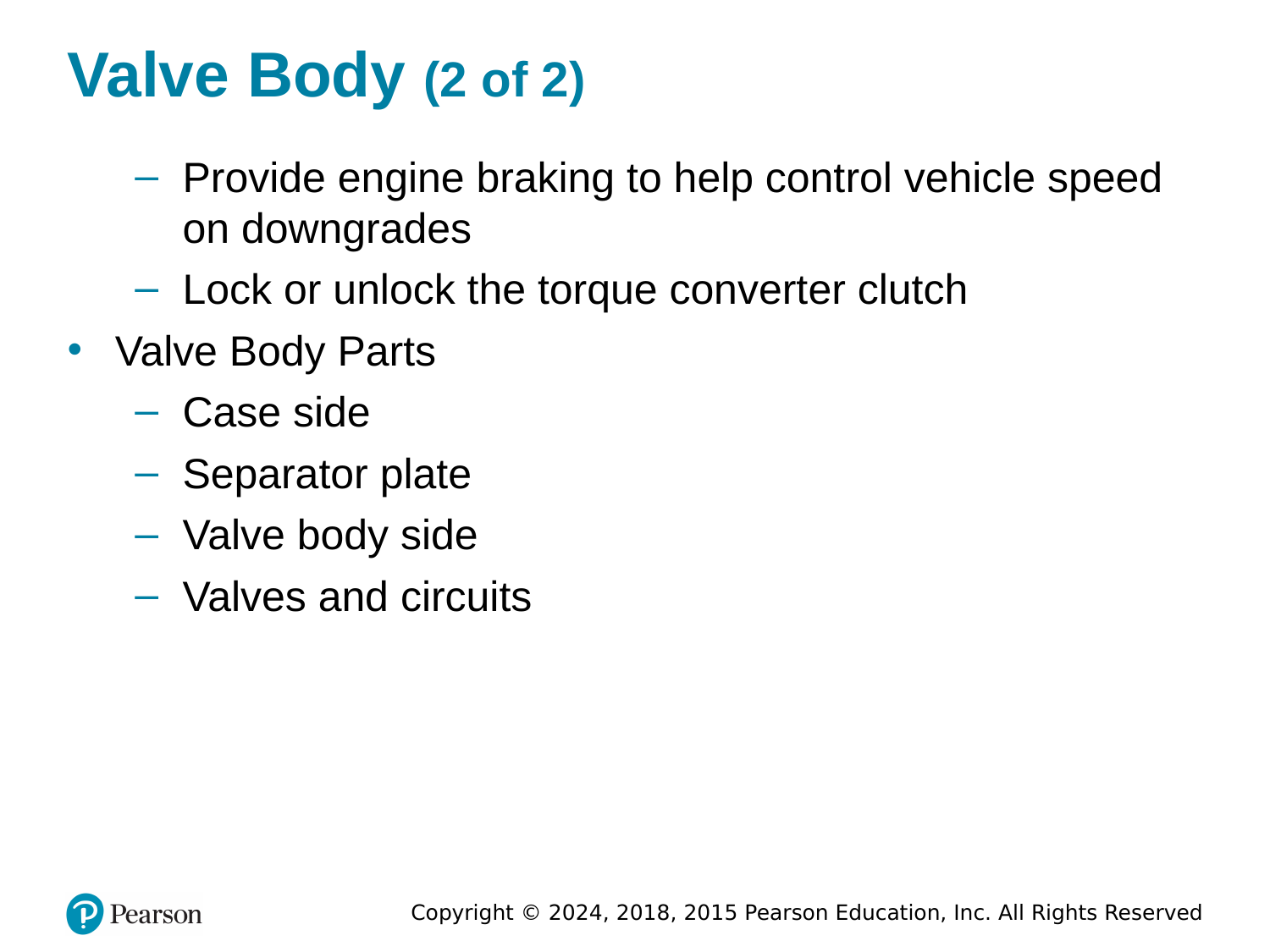

# Valve Body (2 of 2)
Provide engine braking to help control vehicle speed on downgrades
Lock or unlock the torque converter clutch
Valve Body Parts
Case side
Separator plate
Valve body side
Valves and circuits